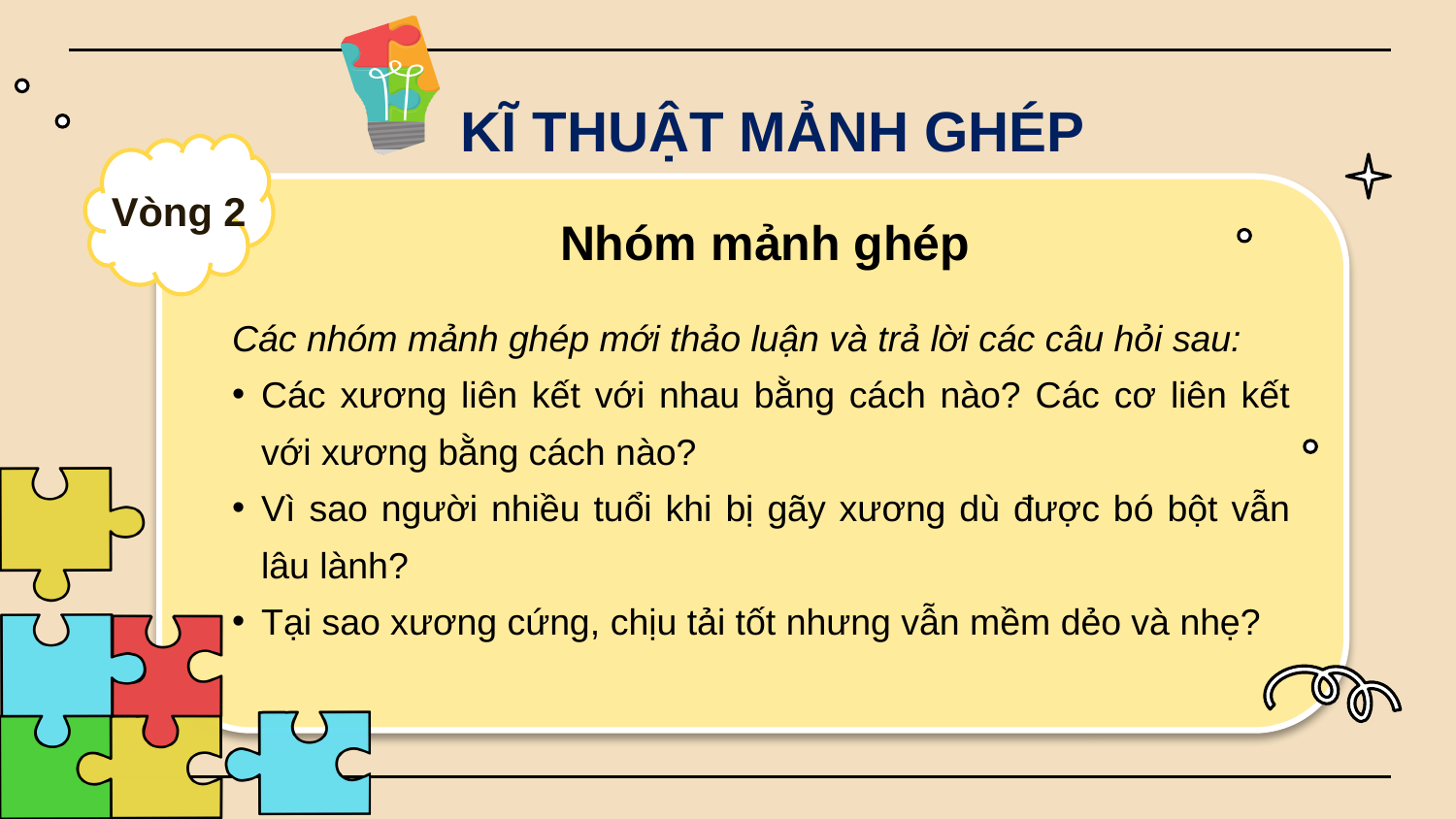

KĨ THUẬT MẢNH GHÉP

Vòng 2

Nhóm mảnh ghép

Các nhóm mảnh ghép mới thảo luận và trả lời các câu hỏi sau:
Các xương liên kết với nhau bằng cách nào? Các cơ liên kết với xương bằng cách nào?
Vì sao người nhiều tuổi khi bị gãy xương dù được bó bột vẫn lâu lành?
Tại sao xương cứng, chịu tải tốt nhưng vẫn mềm dẻo và nhẹ?